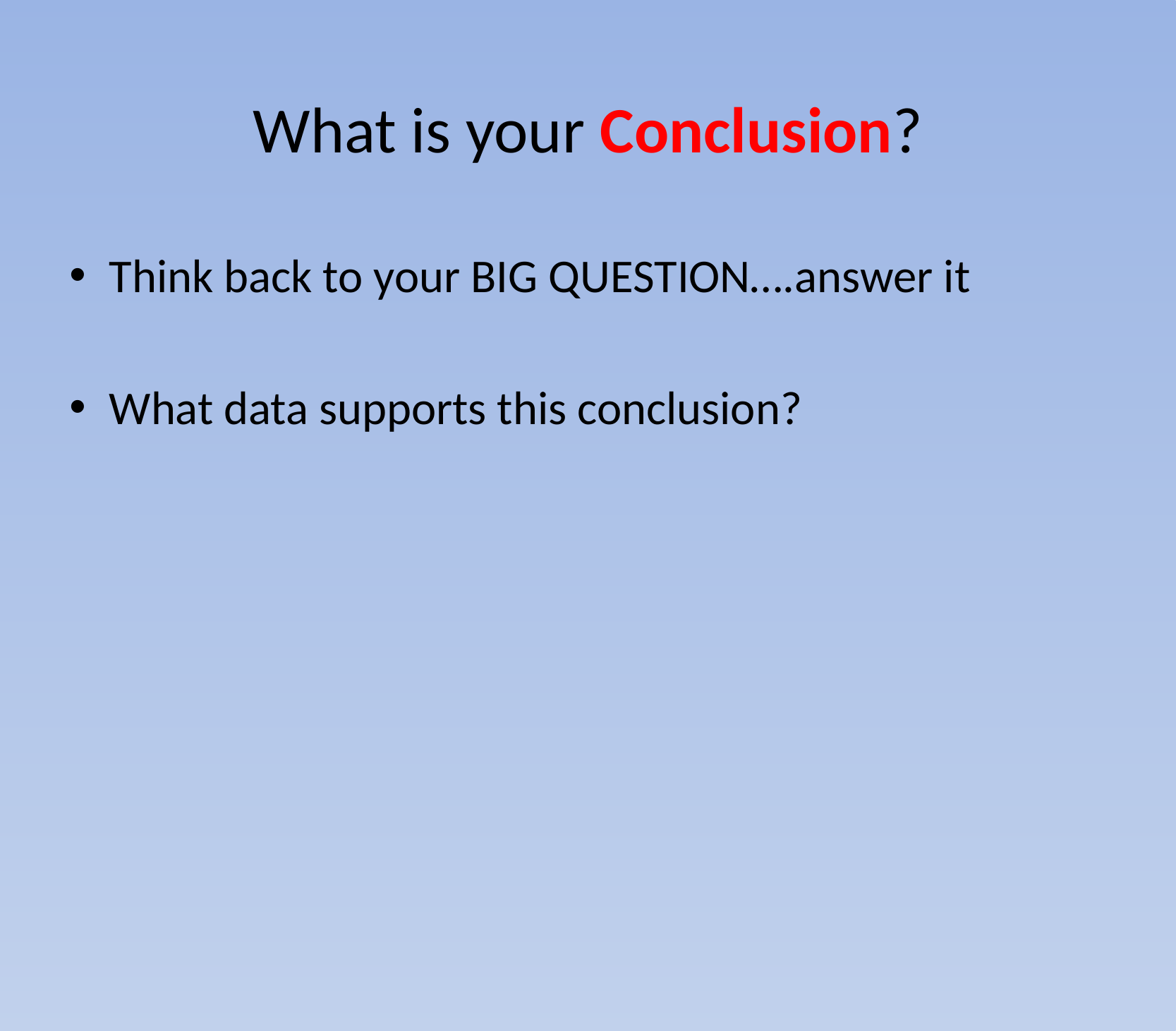

# What is your Conclusion?
Think back to your BIG QUESTION….answer it

What data supports this conclusion?